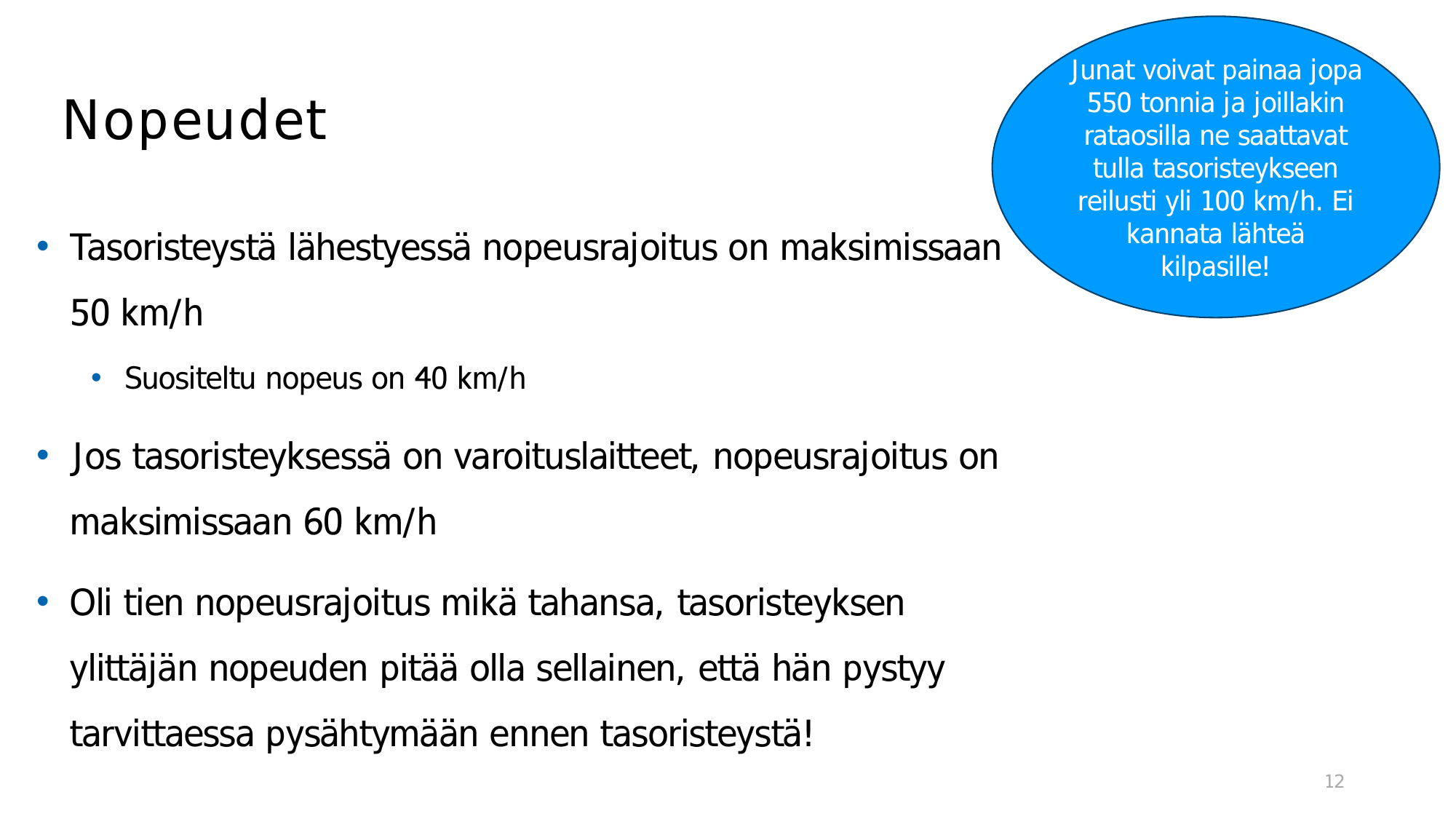

Junat voivat painaa jopa 550 tonnia ja joillakin rataosilla ne saattavat tulla tasoristeykseen reilusti yli 100 km/h. Ei kannata lähteä kilpasille!
# Nopeudet
Tasoristeystä lähestyessä nopeusrajoitus on maksimissaan 50 km/h
Suositeltu nopeus on 40 km/h
Jos tasoristeyksessä on varoituslaitteet, nopeusrajoitus on maksimissaan 60 km/h
Oli tien nopeusrajoitus mikä tahansa, tasoristeyksen ylittäjän nopeuden pitää olla sellainen, että hän pystyy tarvittaessa pysähtymään ennen tasoristeystä!

12